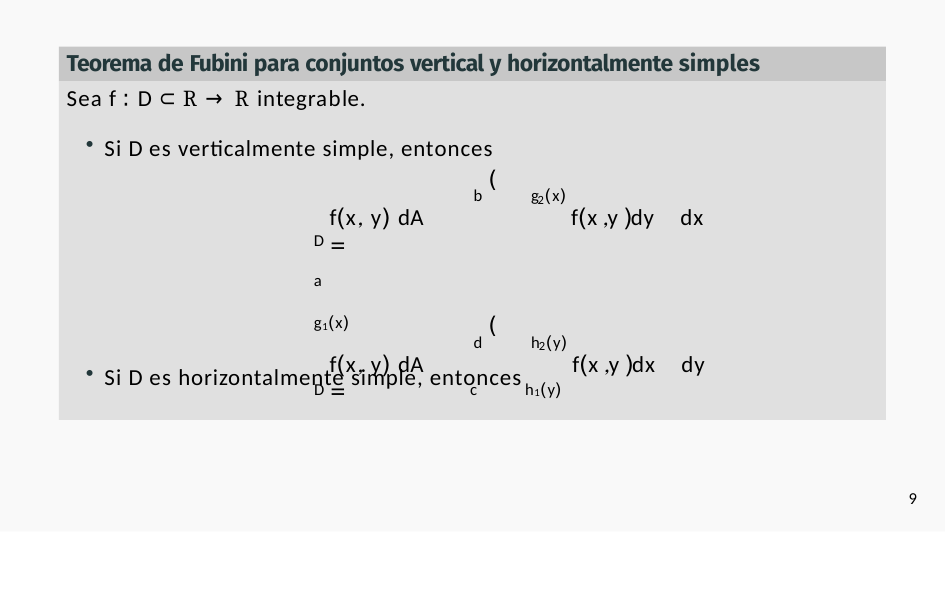

# Teorema de Fubini para conjuntos vertical y horizontalmente simples

Sea f : D ⊂ R → R integrable.
Si D es verticalmente simple, entonces
(

b	g (x)
2
f(x, y) dA =
f x y  dy
(  ,  )	dx
D	a	g1(x)

Si D es horizontalmente simple, entonces
(

d	h (y)
2
f(x, y) dA =
f x y  dx
(  ,  )	dy
D	c	h1(y)
9